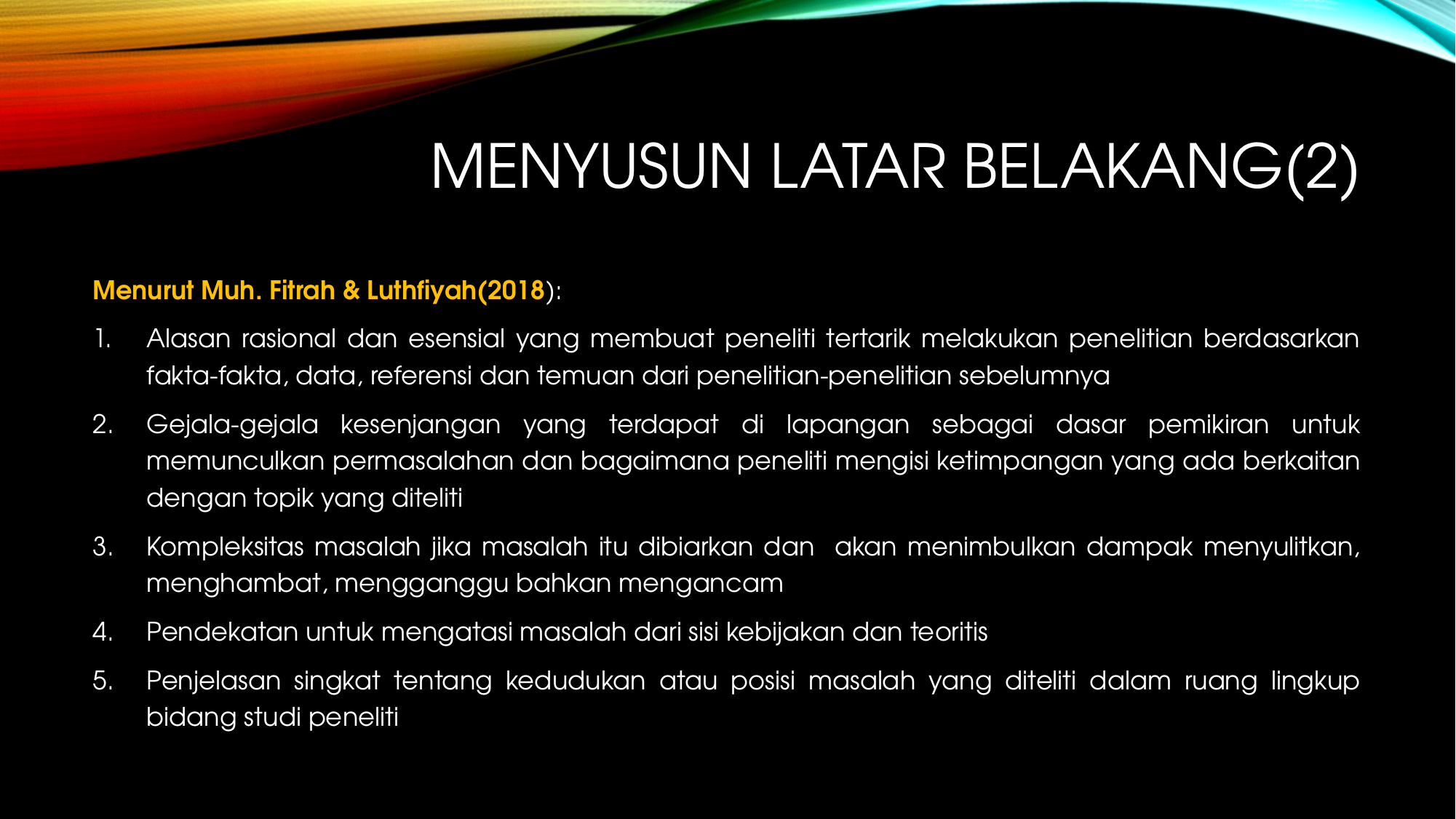

# Menyusun latar belakang(2)
Menurut Muh. Fitrah & Luthfiyah(2018):
Alasan rasional dan esensial yang membuat peneliti tertarik melakukan penelitian berdasarkan fakta-fakta, data, referensi dan temuan dari penelitian-penelitian sebelumnya
Gejala-gejala kesenjangan yang terdapat di lapangan sebagai dasar pemikiran untuk memunculkan permasalahan dan bagaimana peneliti mengisi ketimpangan yang ada berkaitan dengan topik yang diteliti
Kompleksitas masalah jika masalah itu dibiarkan dan  akan menimbulkan dampak menyulitkan, menghambat, mengganggu bahkan mengancam
Pendekatan untuk mengatasi masalah dari sisi kebijakan dan teoritis
Penjelasan singkat tentang kedudukan atau posisi masalah yang diteliti dalam ruang lingkup bidang studi peneliti